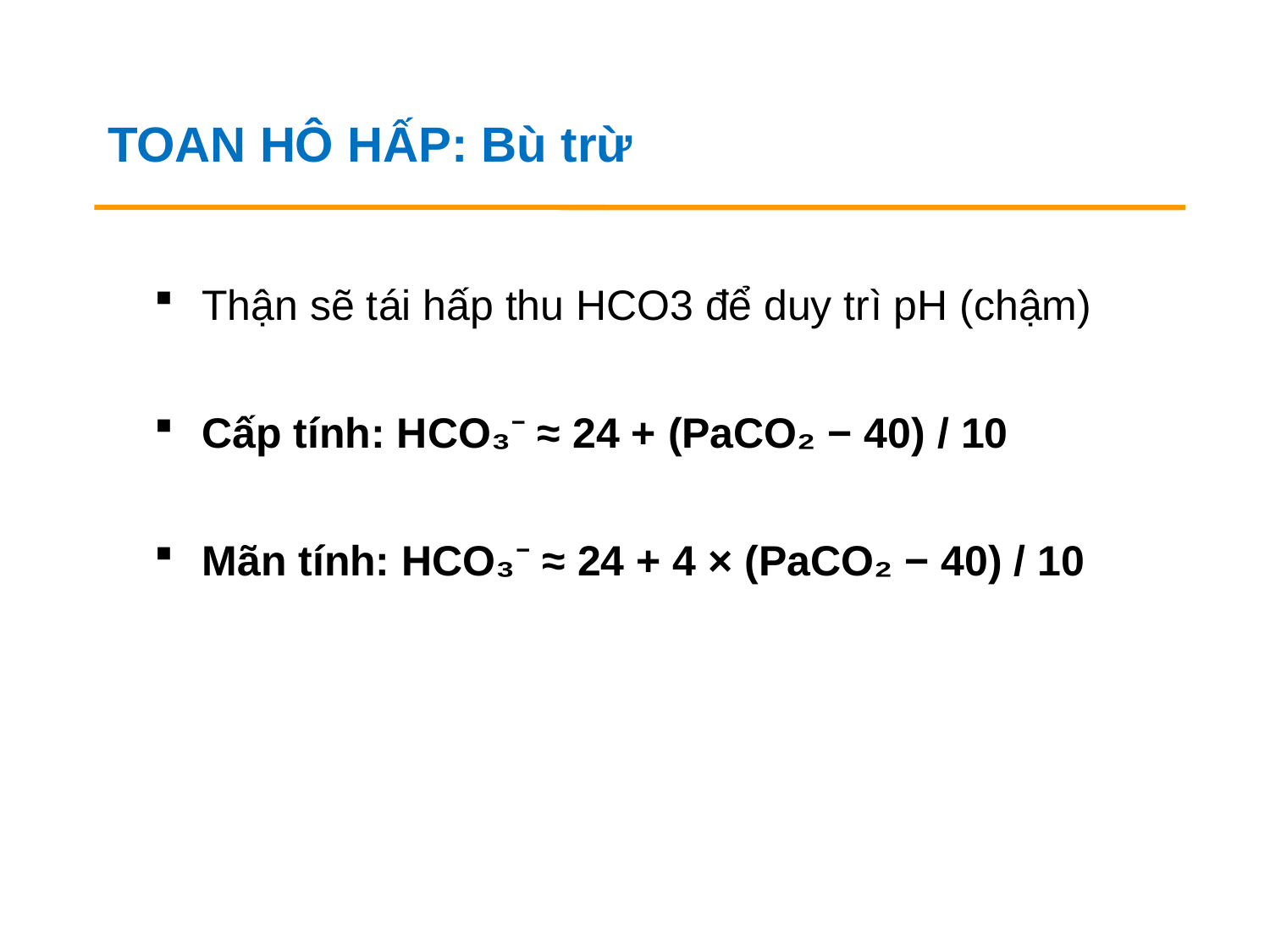

TOAN HÔ HẤP: Bù trừ
Thận sẽ tái hấp thu HCO3 để duy trì pH (chậm)
Cấp tính: HCO₃⁻ ≈ 24 + (PaCO₂ − 40) / 10
Mãn tính: HCO₃⁻ ≈ 24 + 4 × (PaCO₂ − 40) / 10